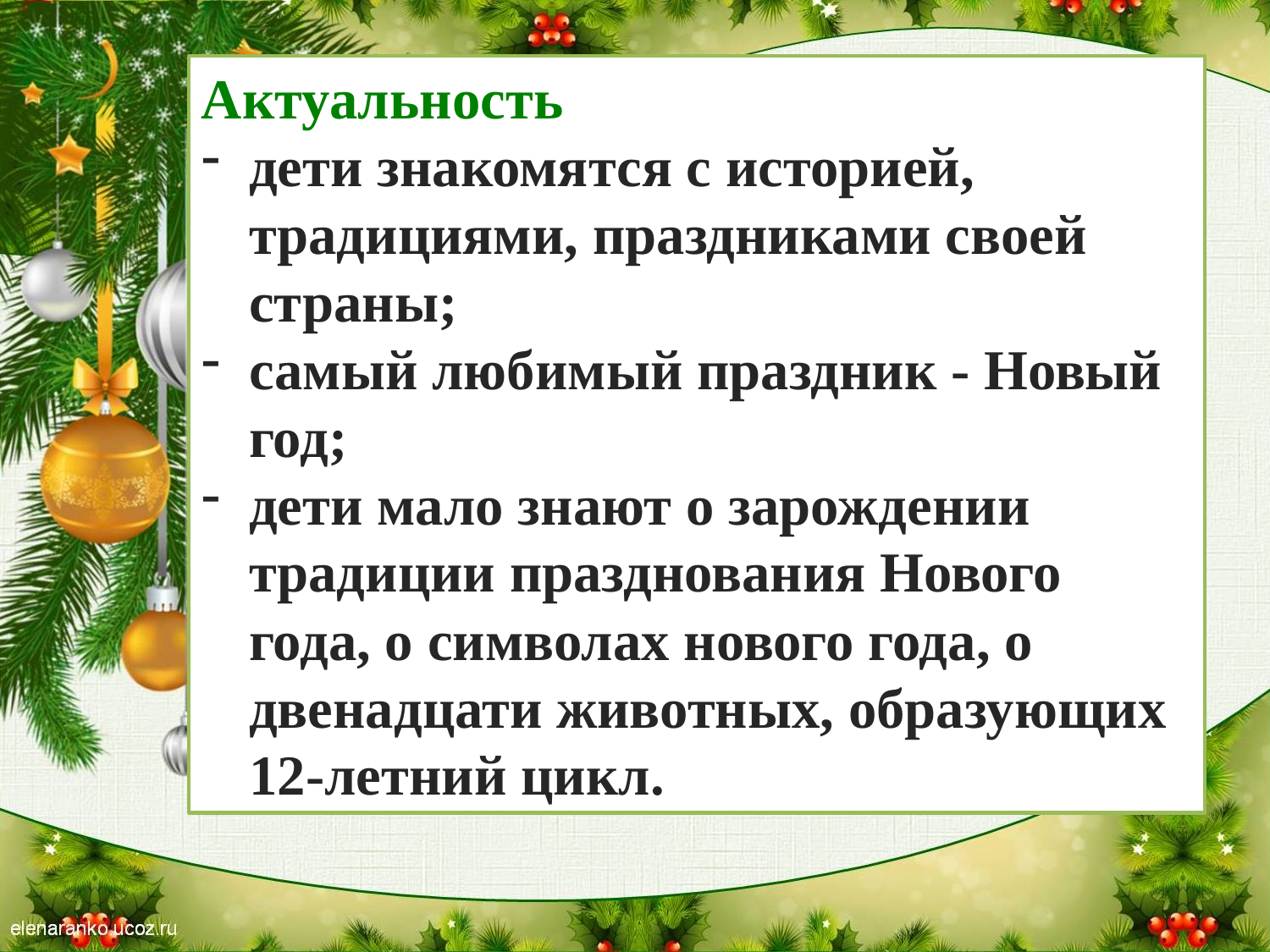

Актуальность
дети знакомятся с историей, традициями, праздниками своей страны;
самый любимый праздник - Новый год;
дети мало знают о зарождении традиции празднования Нового года, о символах нового года, о двенадцати животных, образующих 12-летний цикл.